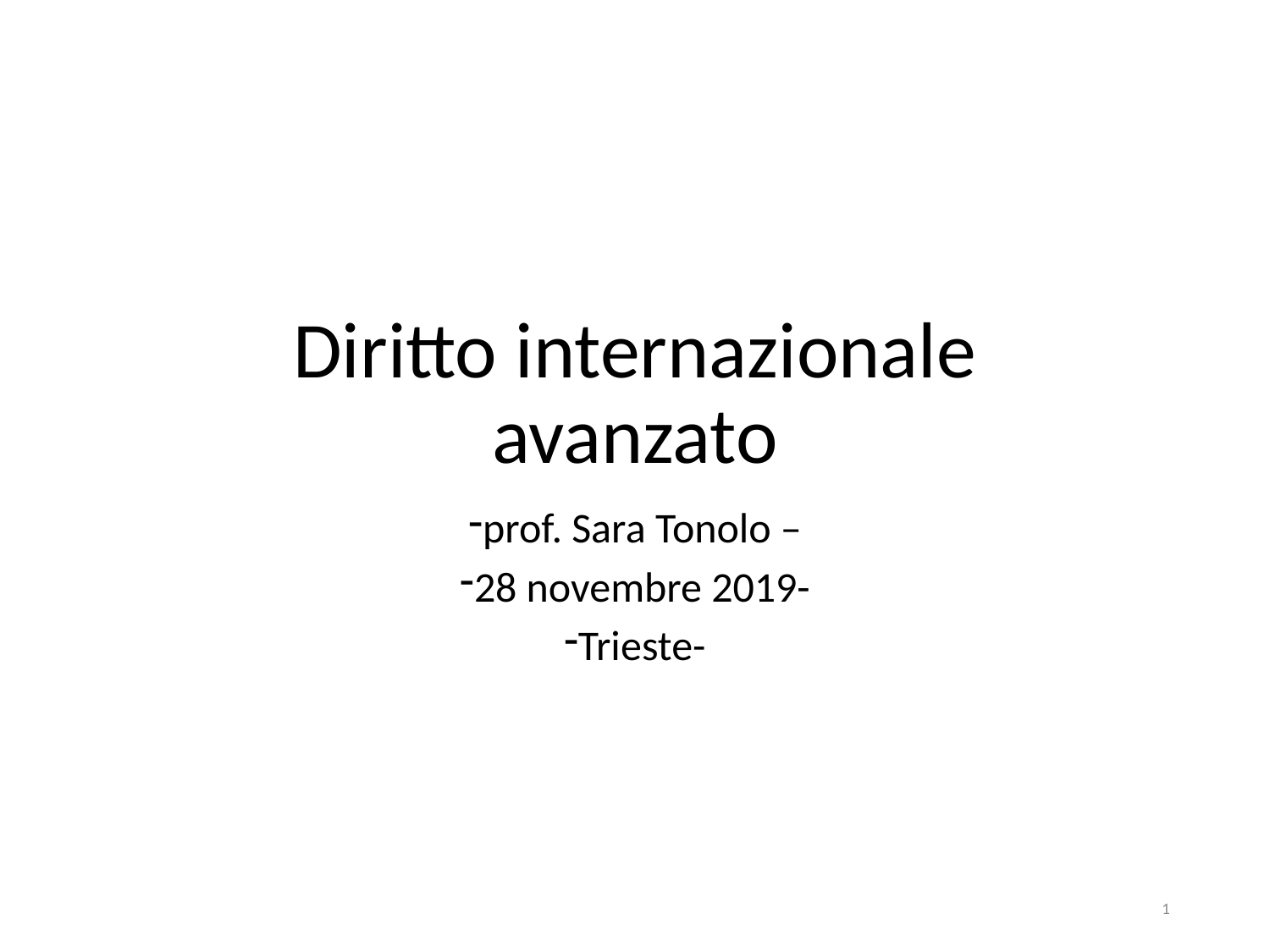

# Diritto internazionale avanzato
prof. Sara Tonolo –
28 novembre 2019-
Trieste-
1